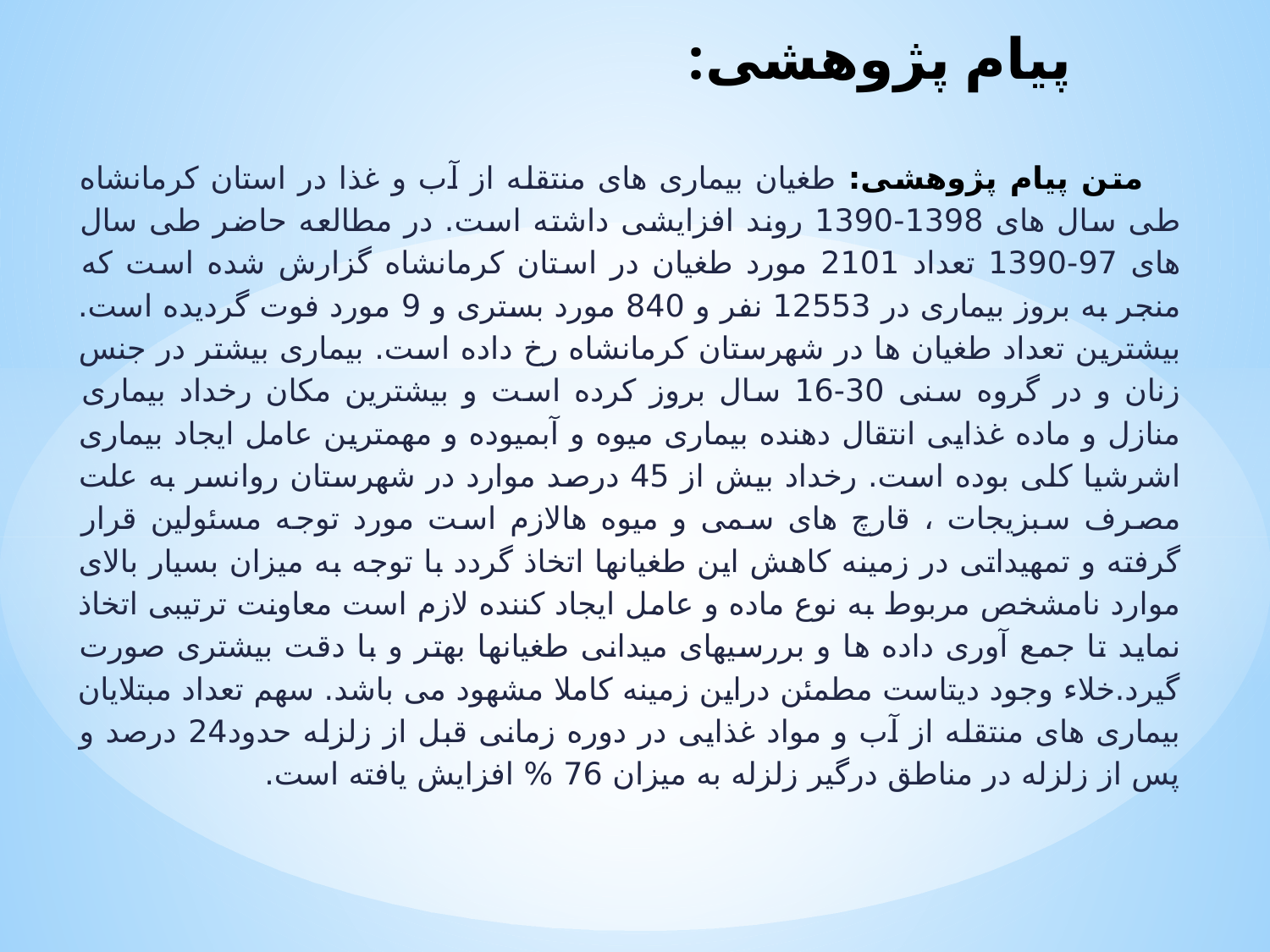

# پیام پژوهشی:
متن پیام پژوهشی: طغیان بیماری های منتقله از آب و غذا در استان کرمانشاه طی سال های 1398-1390 روند افزایشی داشته است. در مطالعه حاضر طی سال های 97-1390 تعداد 2101 مورد طغیان در استان کرمانشاه گزارش شده است که منجر به بروز بیماری در 12553 نفر و 840 مورد بستری و 9 مورد فوت گردیده است. بیشترین تعداد طغیان ها در شهرستان کرمانشاه رخ داده است. بیماری بیشتر در جنس زنان و در گروه سنی 30-16 سال بروز کرده است و بیشترین مکان رخداد بیماری منازل و ماده غذایی انتقال دهنده بیماری میوه و آبمیوده و مهمترین عامل ایجاد بیماری اشرشیا کلی بوده است. رخداد بیش از 45 درصد موارد در شهرستان روانسر به علت مصرف سبزیجات ، قارچ های سمی و میوه هالازم است مورد توجه مسئولین قرار گرفته و تمهیداتی در زمینه کاهش این طغیانها اتخاذ گردد با توجه به میزان بسیار بالای موارد نامشخص مربوط به نوع ماده و عامل ایجاد کننده لازم است معاونت ترتیبی اتخاذ نماید تا جمع آوری داده ها و بررسیهای میدانی طغیانها بهتر و با دقت بیشتری صورت گیرد.خلاء وجود دیتاست مطمئن دراین زمینه کاملا مشهود می باشد. سهم تعداد مبتلايان بیماری های منتقله از آب و مواد غذایی در دوره زمانی قبل از زلزله حدود24 درصد و پس از زلزله در مناطق درگیر زلزله به میزان 76 % افزایش یافته است.